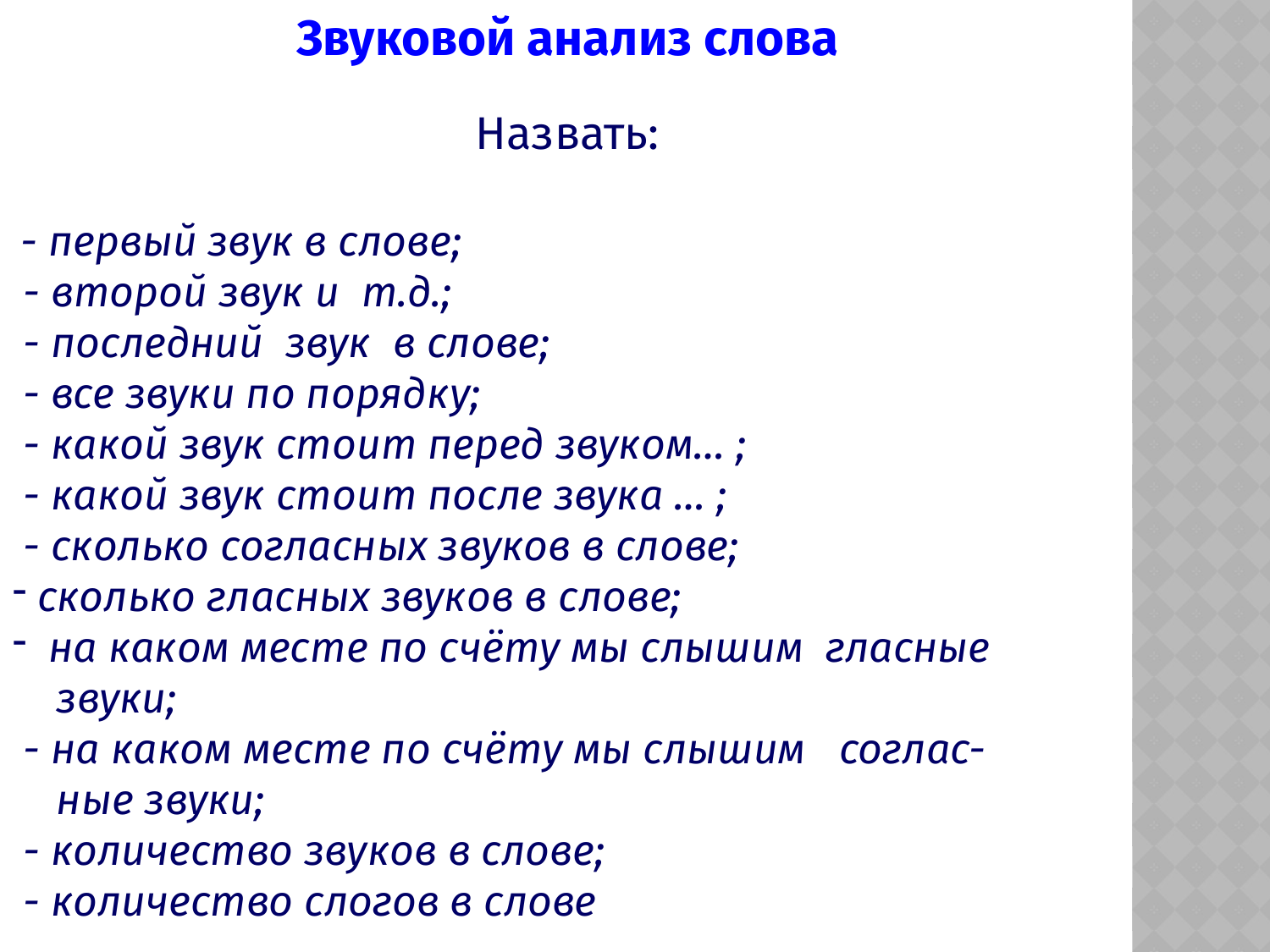

Звуковой анализ слова

Назвать:

 - первый звук в слове;
 - второй звук и  т.д.;
 - последний  звук  в слове;
 - все звуки по порядку;
 - какой звук стоит перед звуком… ;
 - какой звук стоит после звука … ;
 - сколько согласных звуков в слове;
 сколько гласных звуков в слове;
  на каком месте по счёту мы слышим  гласные
    звуки;
 - на каком месте по счёту мы слышим   соглас-
    ные звуки;
 - количество звуков в слове;
 - количество слогов в слове